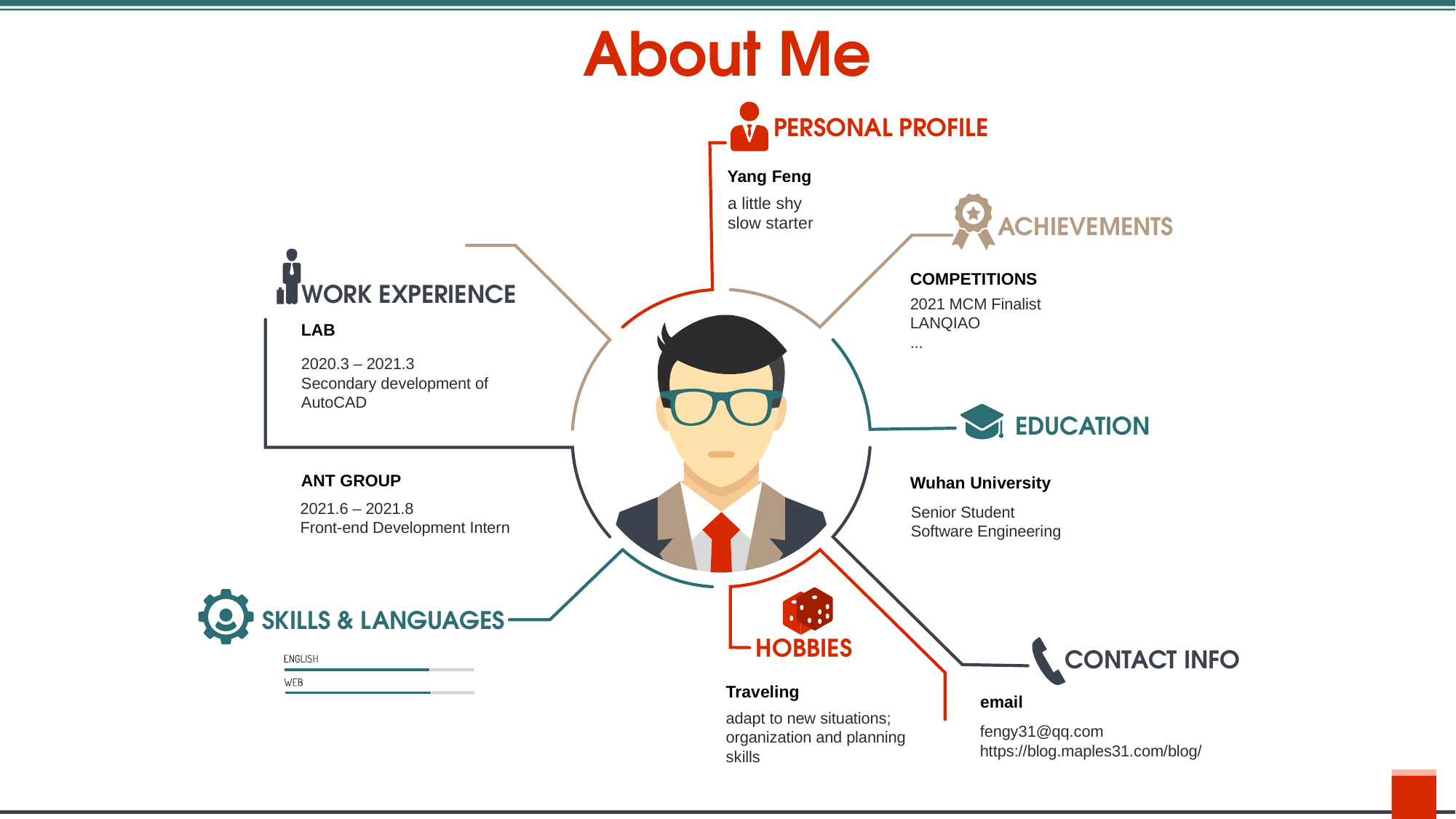

# About Me

PERSONAL PROFILE

ACHIEVEMENTS

WORK EXPERIENCE

EDUCATION

HOBBIES

SKILLS & LANGUAGES
CONTACT INFO

Yang Feng
a little shy
slow starter
COMPETITIONS
2021 MCM Finalist
LANQIAO
...
LAB
2020.3 – 2021.3
Secondary development of AutoCAD
ANT GROUP
2021.6 – 2021.8
Front-end Development Intern
Wuhan University
Senior Student
Software Engineering
Traveling
adapt to new situations;
organization and planning skills
email
fengy31@qq.com
https://blog.maples31.com/blog/